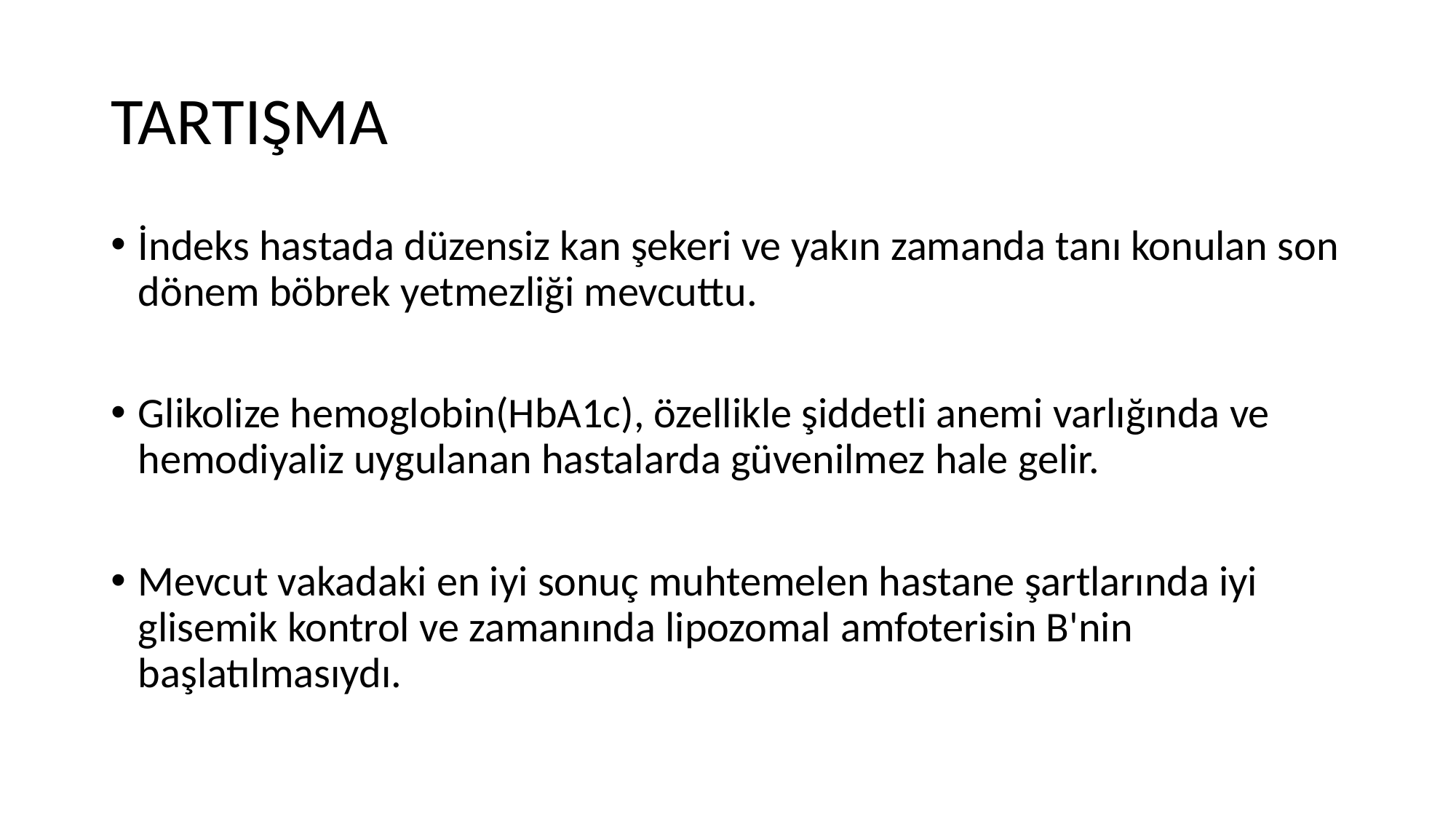

# TARTIŞMA
İndeks hastada düzensiz kan şekeri ve yakın zamanda tanı konulan son dönem böbrek yetmezliği mevcuttu.

Glikolize hemoglobin(HbA1c), özellikle şiddetli anemi varlığında ve hemodiyaliz uygulanan hastalarda güvenilmez hale gelir.

Mevcut vakadaki en iyi sonuç muhtemelen hastane şartlarında iyi glisemik kontrol ve zamanında lipozomal amfoterisin B'nin başlatılmasıydı.